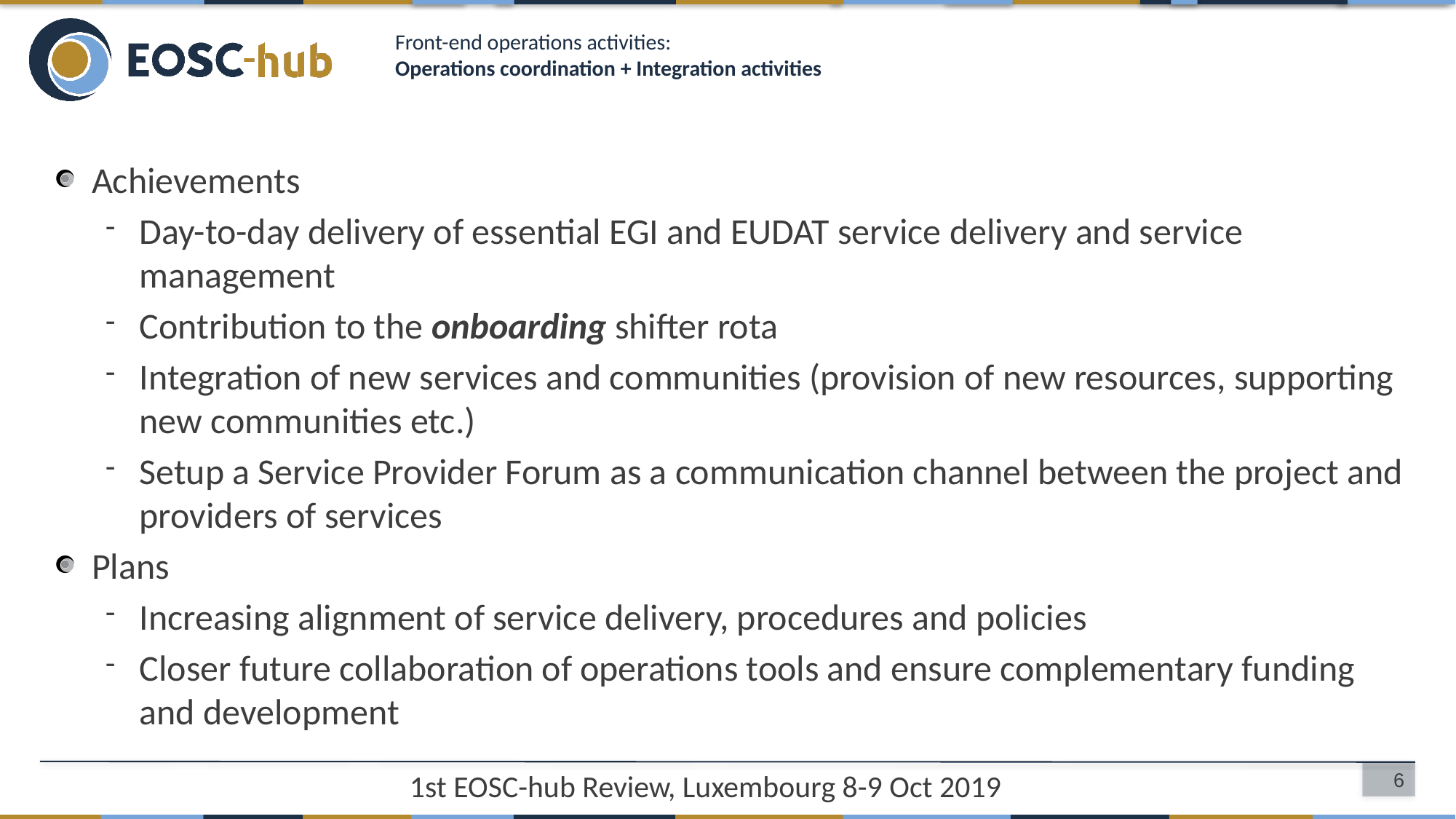

# Front-end operations activities: Operations coordination + Integration activities
Achievements
Day-to-day delivery of essential EGI and EUDAT service delivery and service management
Contribution to the onboarding shifter rota
Integration of new services and communities (provision of new resources, supporting new communities etc.)
Setup a Service Provider Forum as a communication channel between the project and providers of services
Plans
Increasing alignment of service delivery, procedures and policies
Closer future collaboration of operations tools and ensure complementary funding and development

1st EOSC-hub Review, Luxembourg 8-9 Oct 2019
6